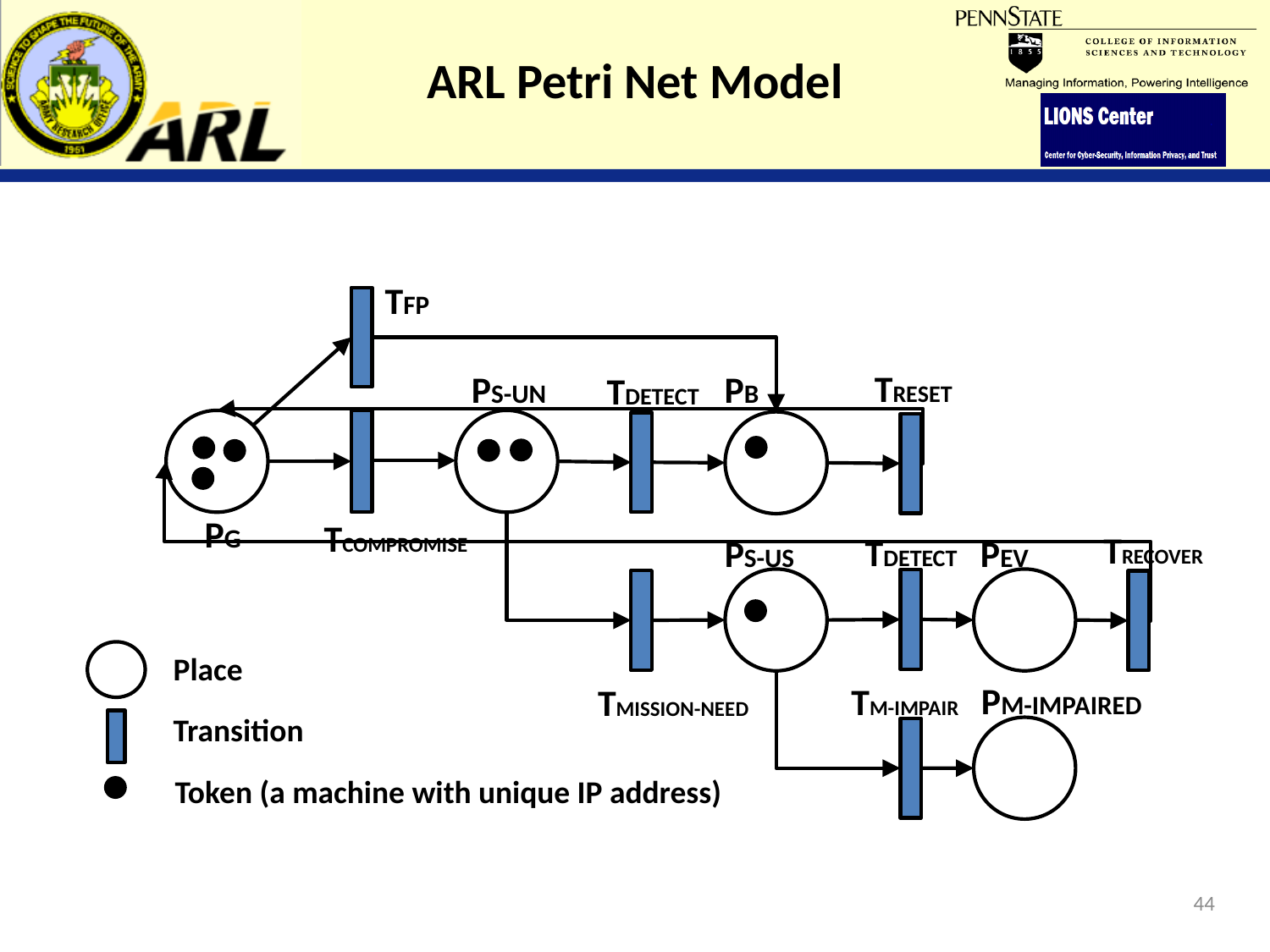

# ARL Petri Net Model
TFP

TRESET
PB
PS-UN
TDETECT

PG
TCOMPROMISE
TRECOVER
TDETECT
PS-US
PEV

Place
PM-IMPAIRED
TM-IMPAIR
TMISSION-NEED
Transition

Token (a machine with unique IP address)